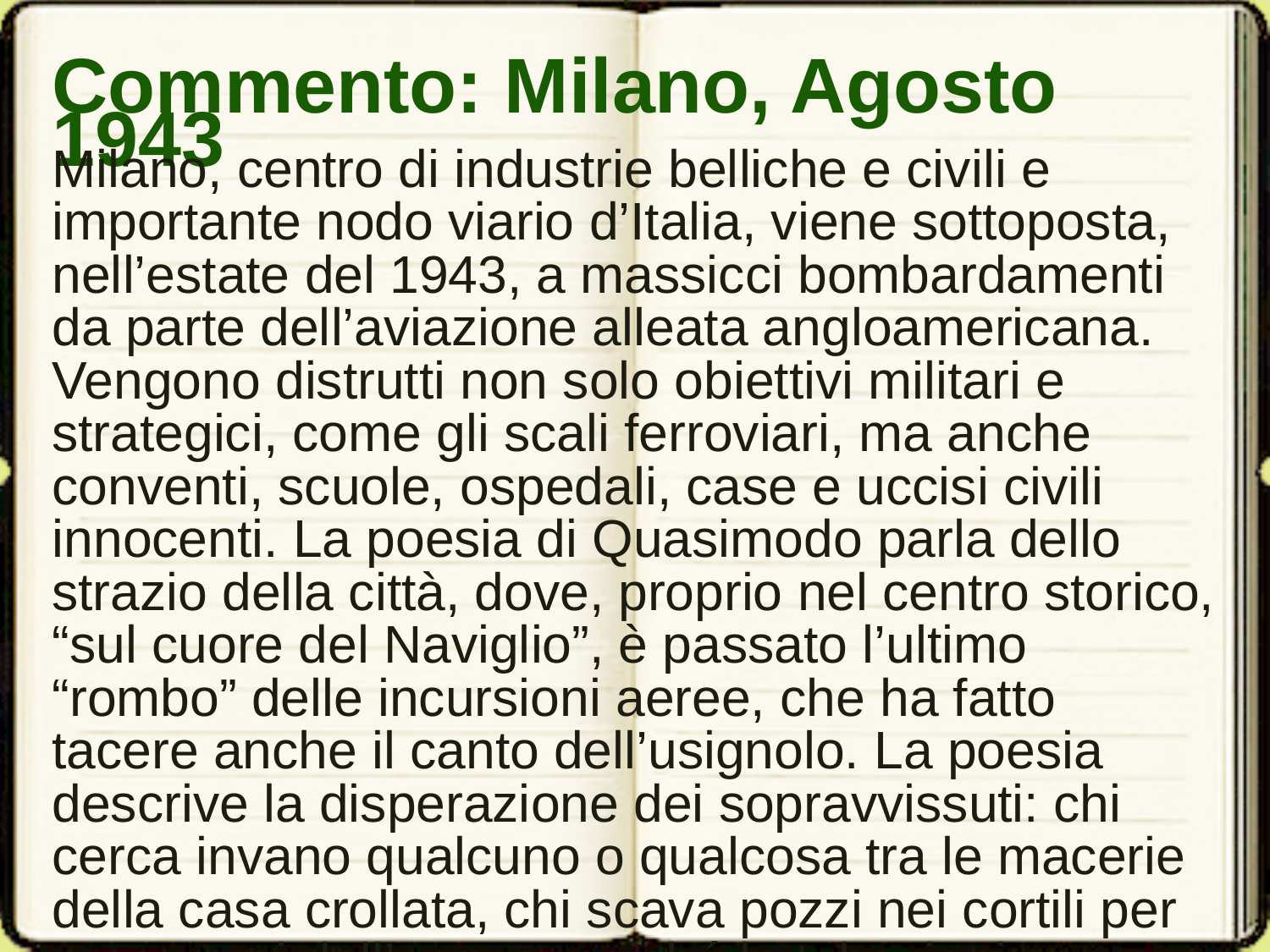

Commento: Milano, Agosto 1943
Milano, centro di industrie belliche e civili e importante nodo viario d’Italia, viene sottoposta, nell’estate del 1943, a massicci bombardamenti da parte dell’aviazione alleata angloamericana. Vengono distrutti non solo obiettivi militari e strategici, come gli scali ferroviari, ma anche conventi, scuole, ospedali, case e uccisi civili innocenti. La poesia di Quasimodo parla dello strazio della città, dove, proprio nel centro storico, “sul cuore del Naviglio”, è passato l’ultimo “rombo” delle incursioni aeree, che ha fatto tacere anche il canto dell’usignolo. La poesia descrive la disperazione dei sopravvissuti: chi cerca invano qualcuno o qualcosa tra le macerie della casa crollata, chi scava pozzi nei cortili per procurarsi dell’acqua, poiché le tubazioni sono distrutte, chi tenta di estrarre i morti dalle macerie e di comporli pietosamente per una degna sepoltura. Secondo il poeta, la possibilità di tornare alla vita è un’illusione, perché i vivi non vogliono più vivere, “non hanno più sete”, ed è inutile spostare i morti, perché il cimitero è in mezzo alle macerie delle case crollate, infatti il grido straziante del poeta, ripetuto quattro volte, avverte che  ormai “la città è morta” .